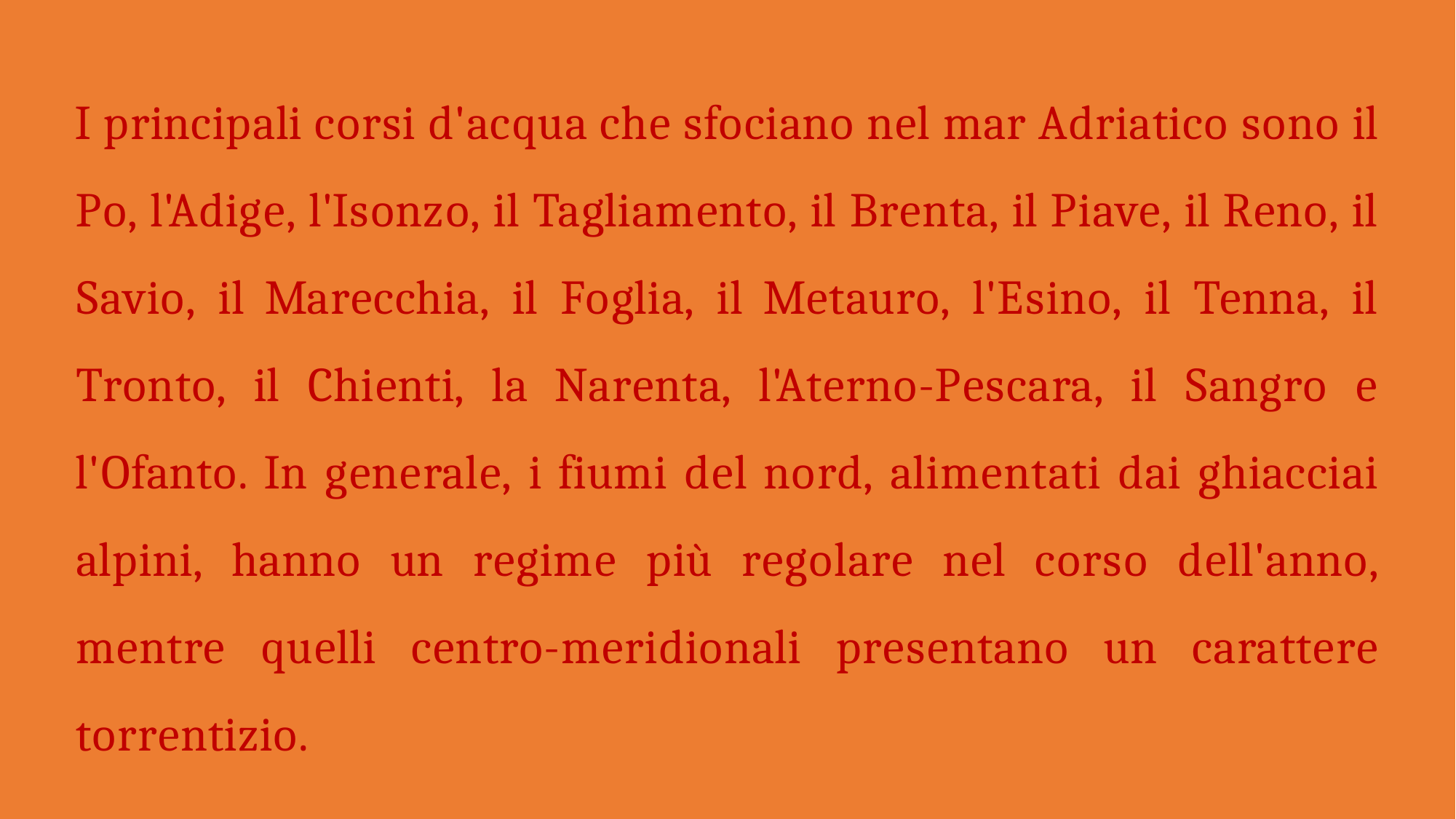

I principali corsi d'acqua che sfociano nel mar Adriatico sono il Po, l'Adige, l'Isonzo, il Tagliamento, il Brenta, il Piave, il Reno, il Savio, il Marecchia, il Foglia, il Metauro, l'Esino, il Tenna, il Tronto, il Chienti, la Narenta, l'Aterno-Pescara, il Sangro e l'Ofanto. In generale, i fiumi del nord, alimentati dai ghiacciai alpini, hanno un regime più regolare nel corso dell'anno, mentre quelli centro-meridionali presentano un carattere torrentizio.